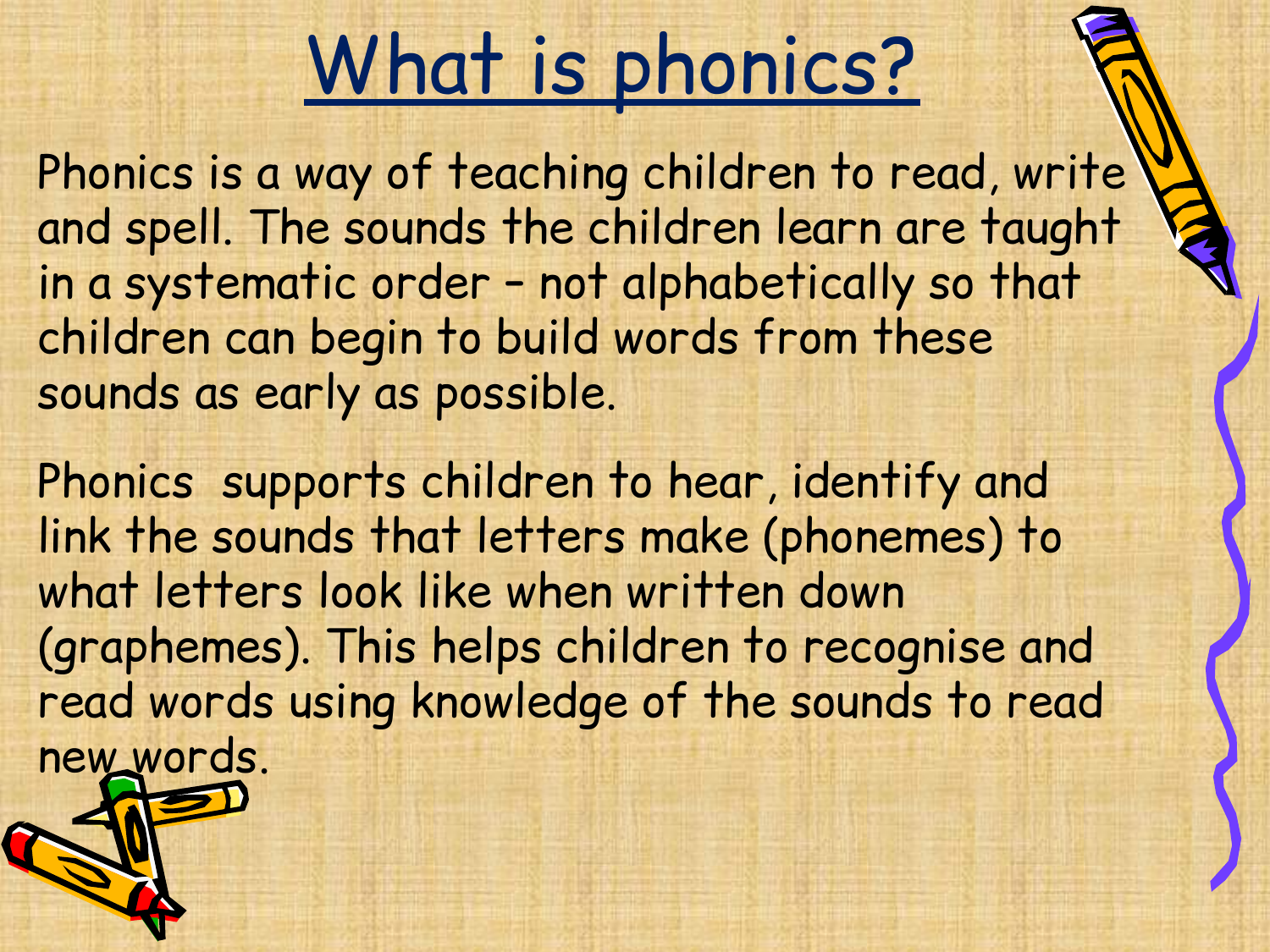

# What is phonics?
Phonics is a way of teaching children to read, write and spell. The sounds the children learn are taught in a systematic order – not alphabetically so that children can begin to build words from these sounds as early as possible.

Phonics  supports children to hear, identify and link the sounds that letters make (phonemes) to what letters look like when written down (graphemes). This helps children to recognise and read words using knowledge of the sounds to read new words.